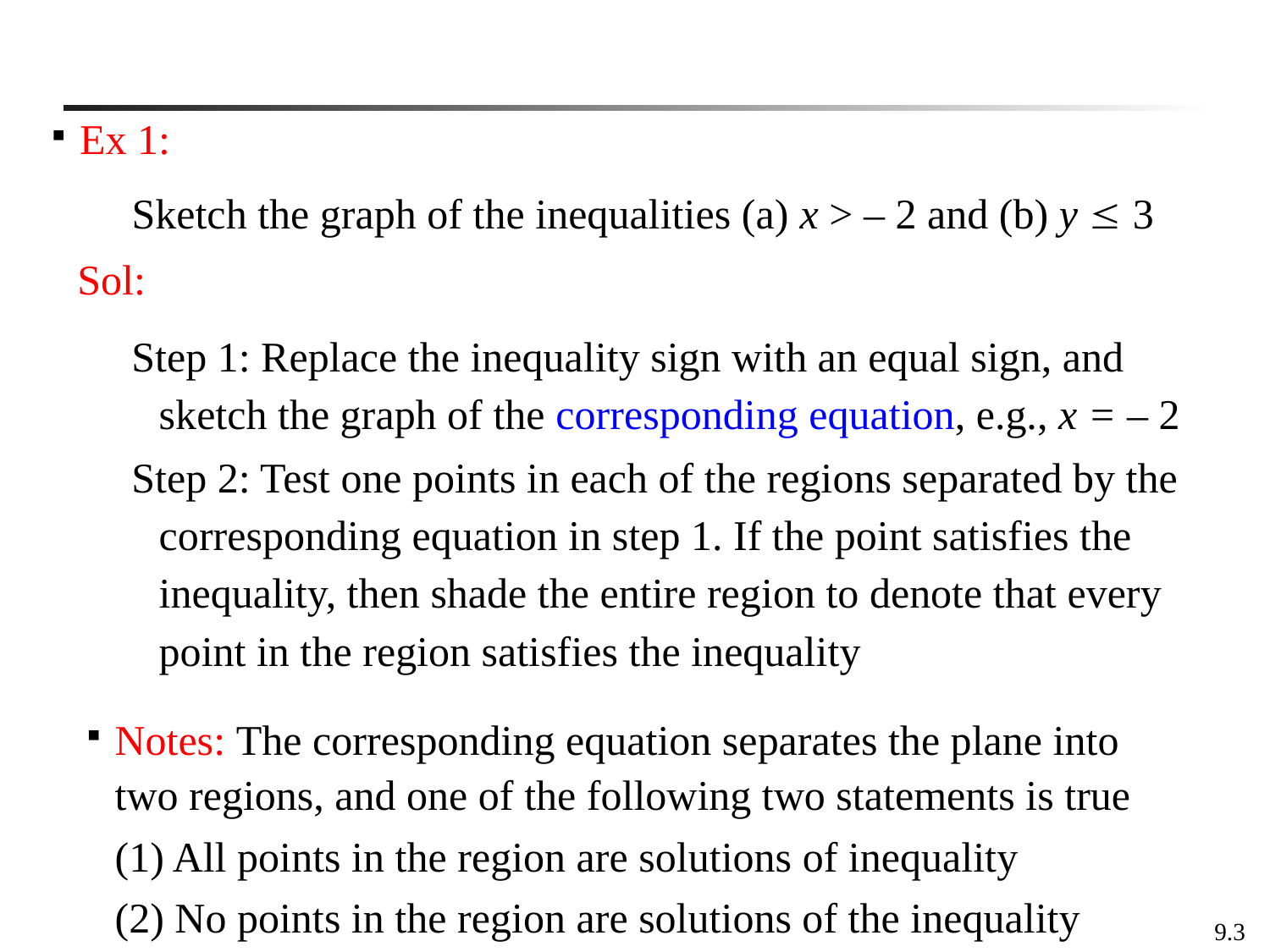

Ex 1:
Sketch the graph of the inequalities (a) x > – 2 and (b) y ≤ 3
 Sol:
Step 1: Replace the inequality sign with an equal sign, and sketch the graph of the corresponding equation, e.g., x = – 2
Step 2: Test one points in each of the regions separated by the corresponding equation in step 1. If the point satisfies the inequality, then shade the entire region to denote that every point in the region satisfies the inequality
Notes: The corresponding equation separates the plane into two regions, and one of the following two statements is true
	(1) All points in the region are solutions of inequality
	(2) No points in the region are solutions of the inequality
9.3